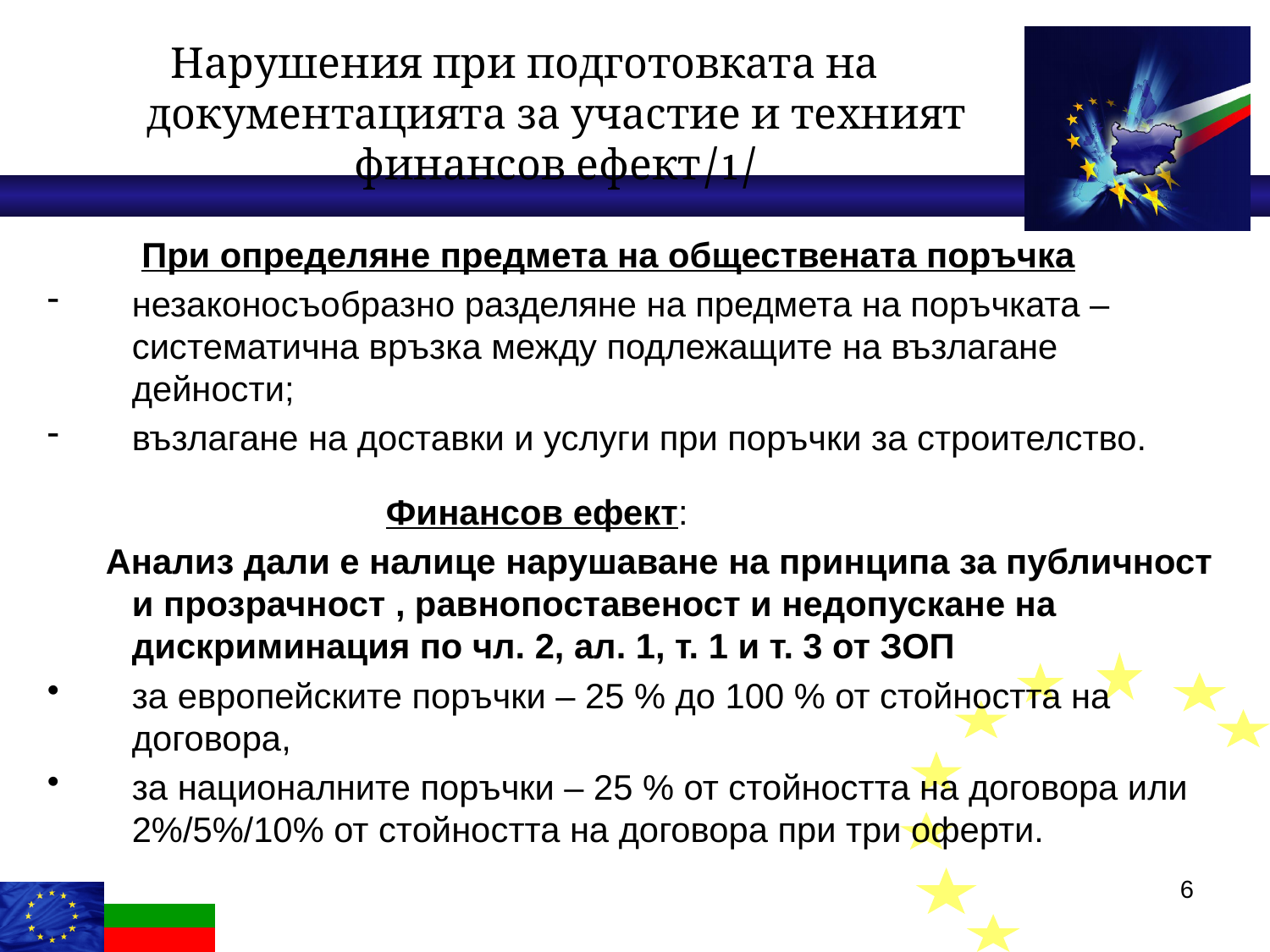

Нарушения при подготовката на документацията за участие и техният финансов ефект/1/

	 При определяне предмета на обществената поръчка
незаконосъобразно разделяне на предмета на поръчката – систематична връзка между подлежащите на възлагане дейности;
възлагане на доставки и услуги при поръчки за строителство.

			Финансов ефект:
      Анализ дали е налице нарушаване на принципа за публичност и прозрачност , равнопоставеност и недопускане на дискриминация по чл. 2, ал. 1, т. 1 и т. 3 от ЗОП
за европейските поръчки – 25 % до 100 % от стойността на договора,
за националните поръчки – 25 % от стойността на договора или 2%/5%/10% от стойността на договора при три оферти.

6